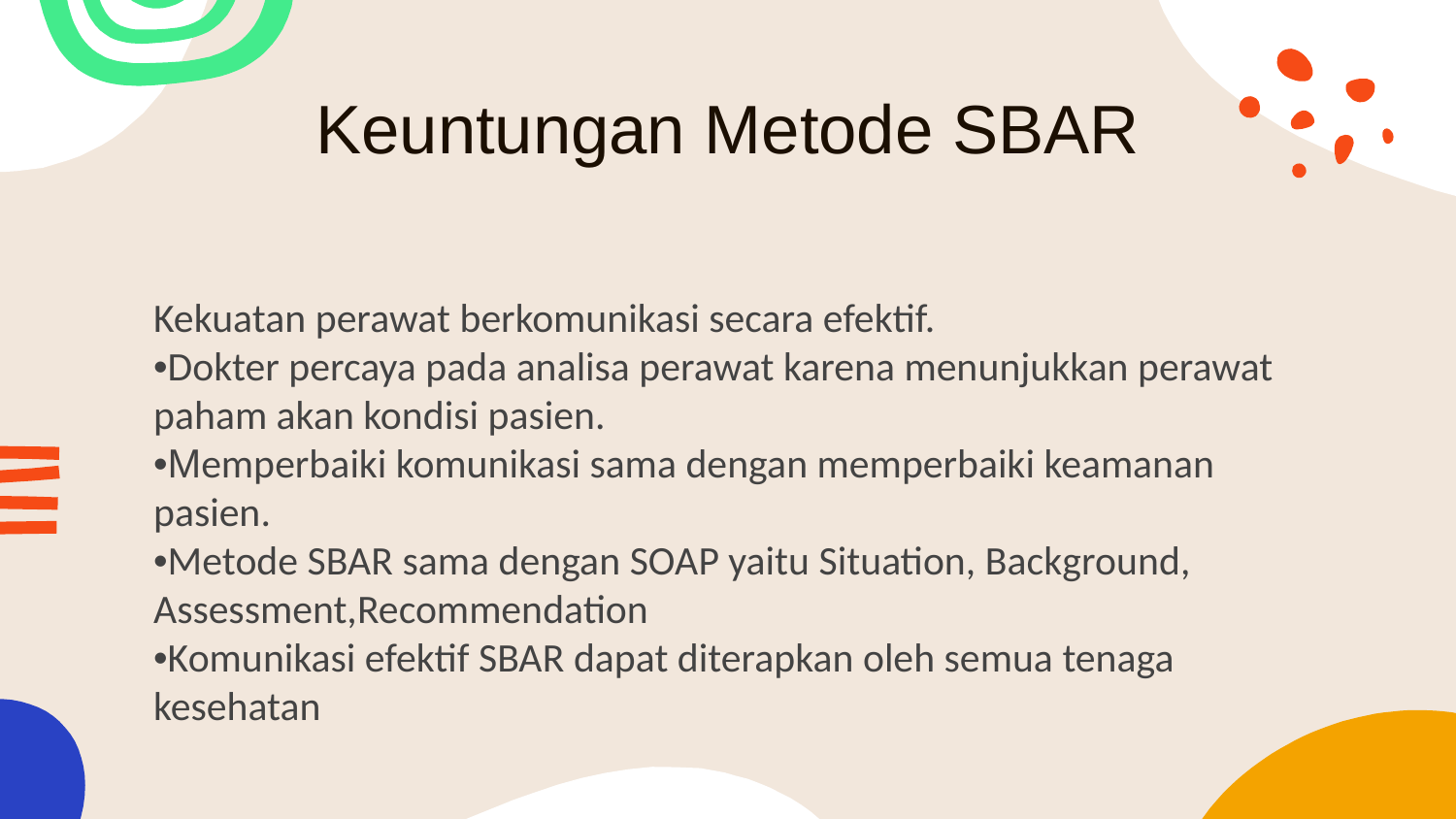

# Keuntungan Metode SBAR
Kekuatan perawat berkomunikasi secara efektif.
•Dokter percaya pada analisa perawat karena menunjukkan perawat paham akan kondisi pasien.
•Memperbaiki komunikasi sama dengan memperbaiki keamanan pasien.
•Metode SBAR sama dengan SOAP yaitu Situation, Background, Assessment,Recommendation
•Komunikasi efektif SBAR dapat diterapkan oleh semua tenaga kesehatan